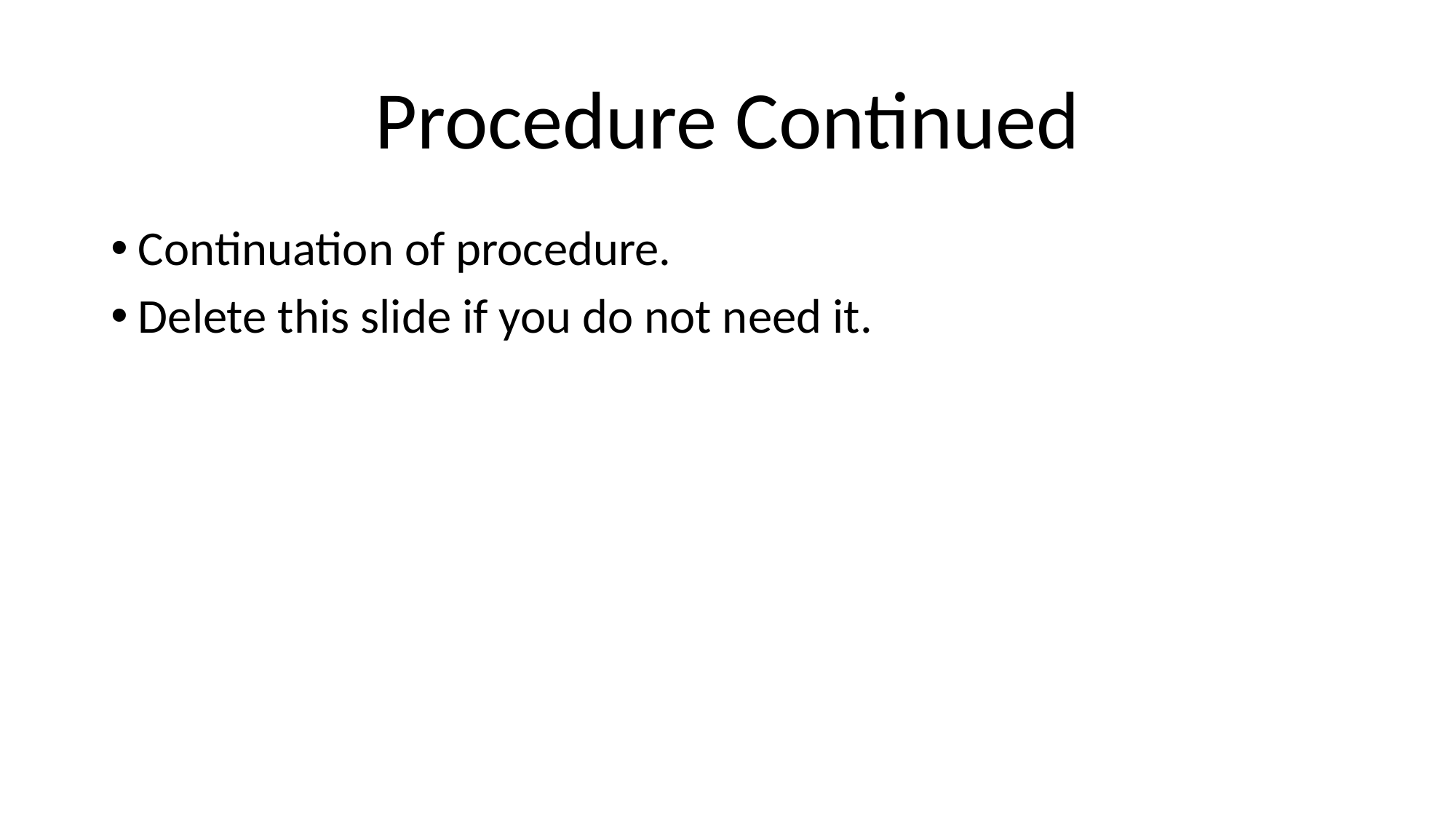

# Procedure Continued
Continuation of procedure.
Delete this slide if you do not need it.